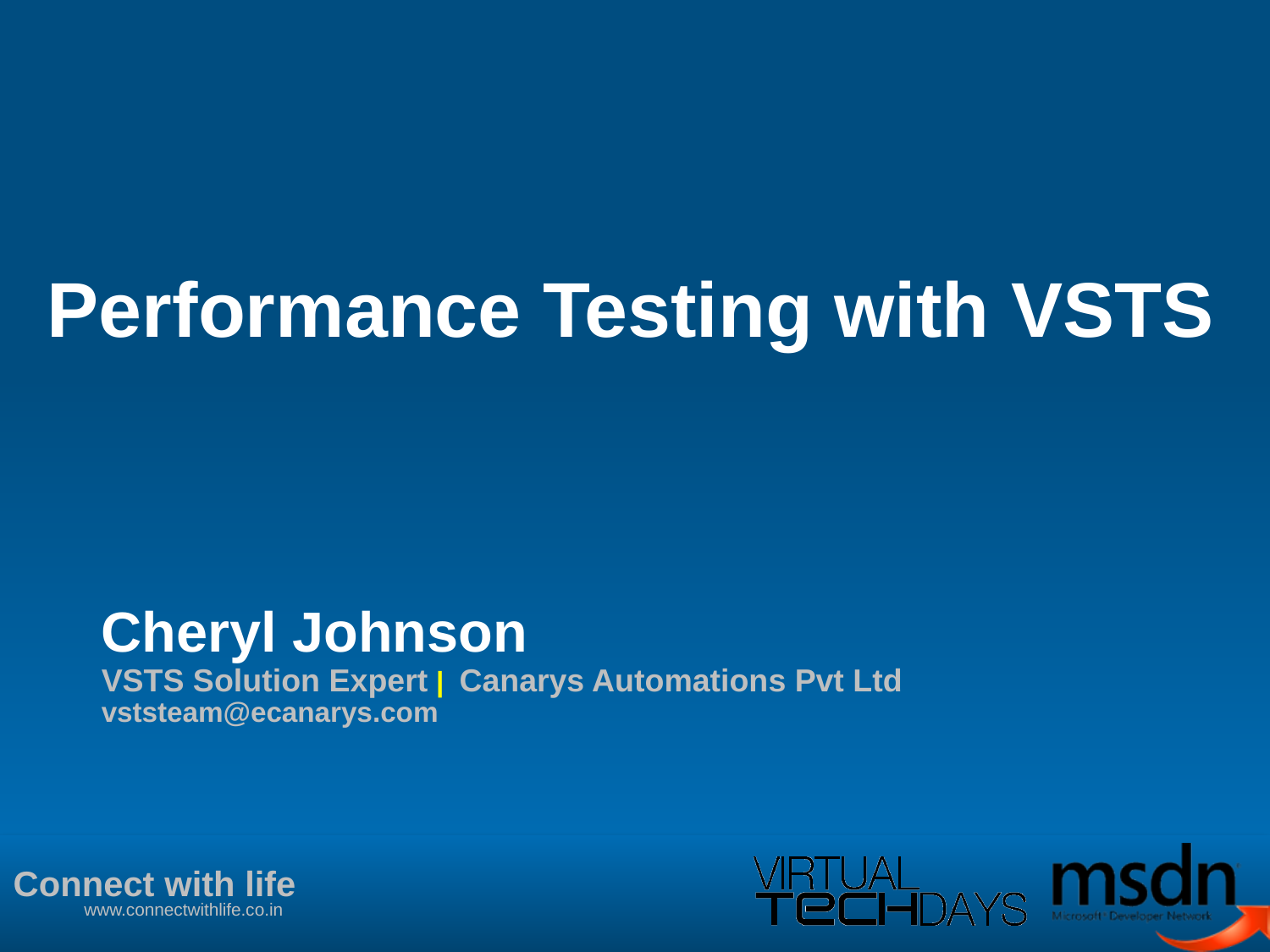

Performance Testing with VSTS
Cheryl Johnson
VSTS Solution Expert |  Canarys Automations Pvt Ltd
vststeam@ecanarys.com